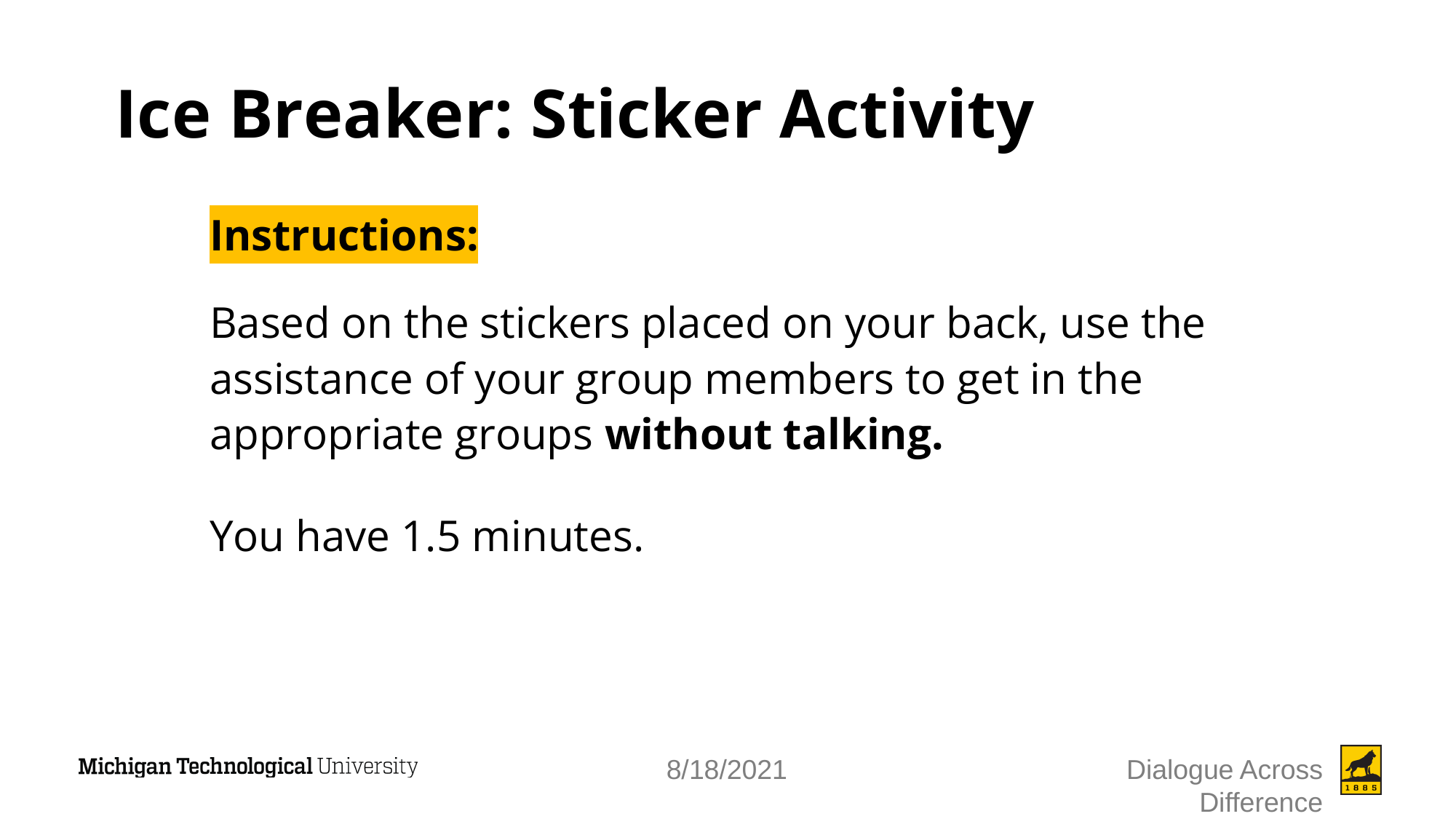

# Ice Breaker: Sticker Activity
Instructions:
Based on the stickers placed on your back, use the assistance of your group members to get in the appropriate groups without talking.
You have 1.5 minutes.
8/18/2021
Dialogue Across Difference